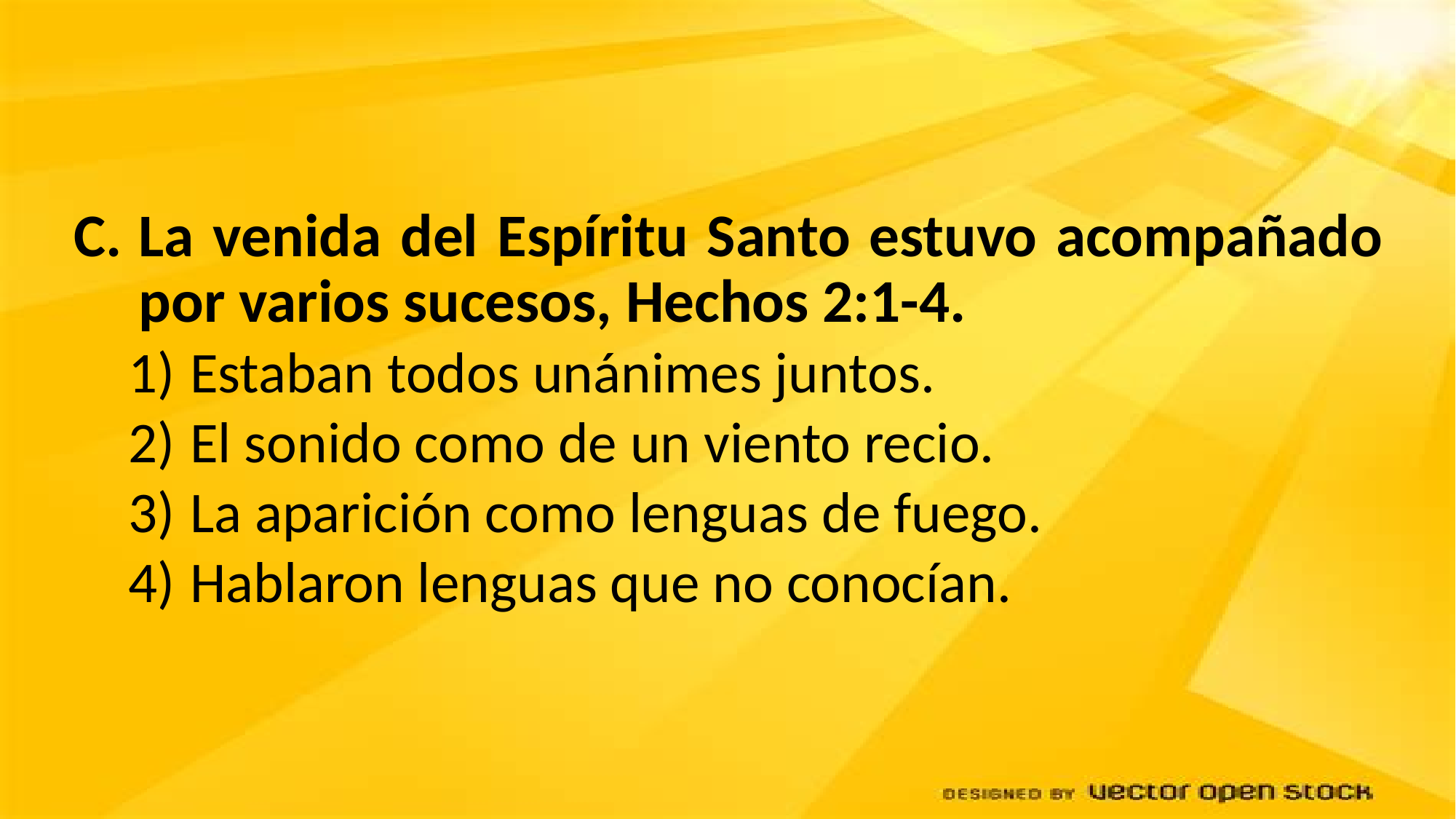

La venida del Espíritu Santo estuvo acompañado por varios sucesos, Hechos 2:1-4.
Estaban todos unánimes juntos.
El sonido como de un viento recio.
La aparición como lenguas de fuego.
Hablaron lenguas que no conocían.